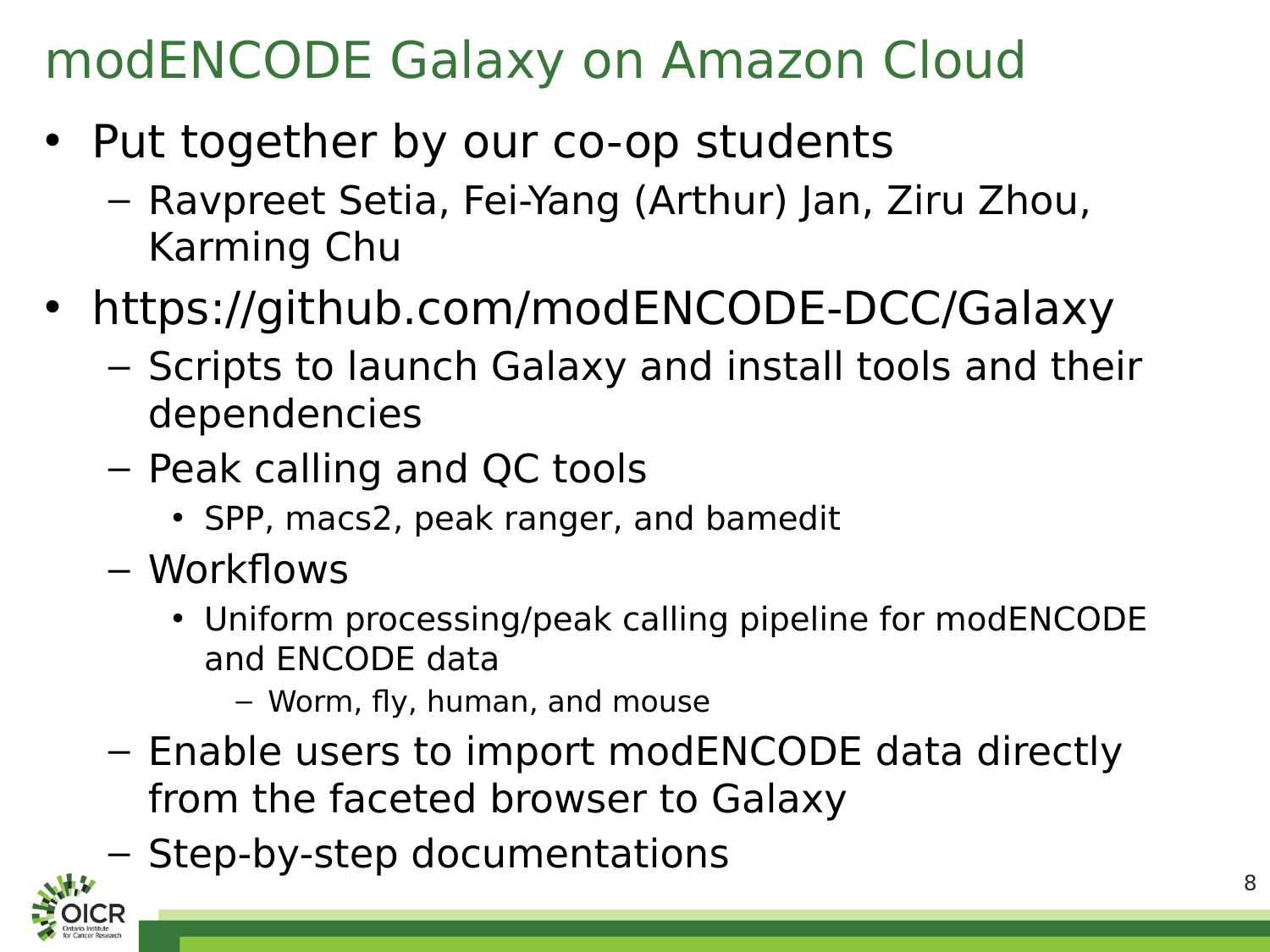

# modENCODE Galaxy on Amazon Cloud
Put together by our co-op students
Ravpreet Setia, Fei-Yang (Arthur) Jan, Ziru Zhou, Karming Chu
https://github.com/modENCODE-DCC/Galaxy
Scripts to launch Galaxy and install tools and their dependencies
Peak calling and QC tools
SPP, macs2, peak ranger, and bamedit
Workflows
Uniform processing/peak calling pipeline for modENCODE and ENCODE data
Worm, fly, human, and mouse
Enable users to import modENCODE data directly from the faceted browser to Galaxy
Step-by-step documentations